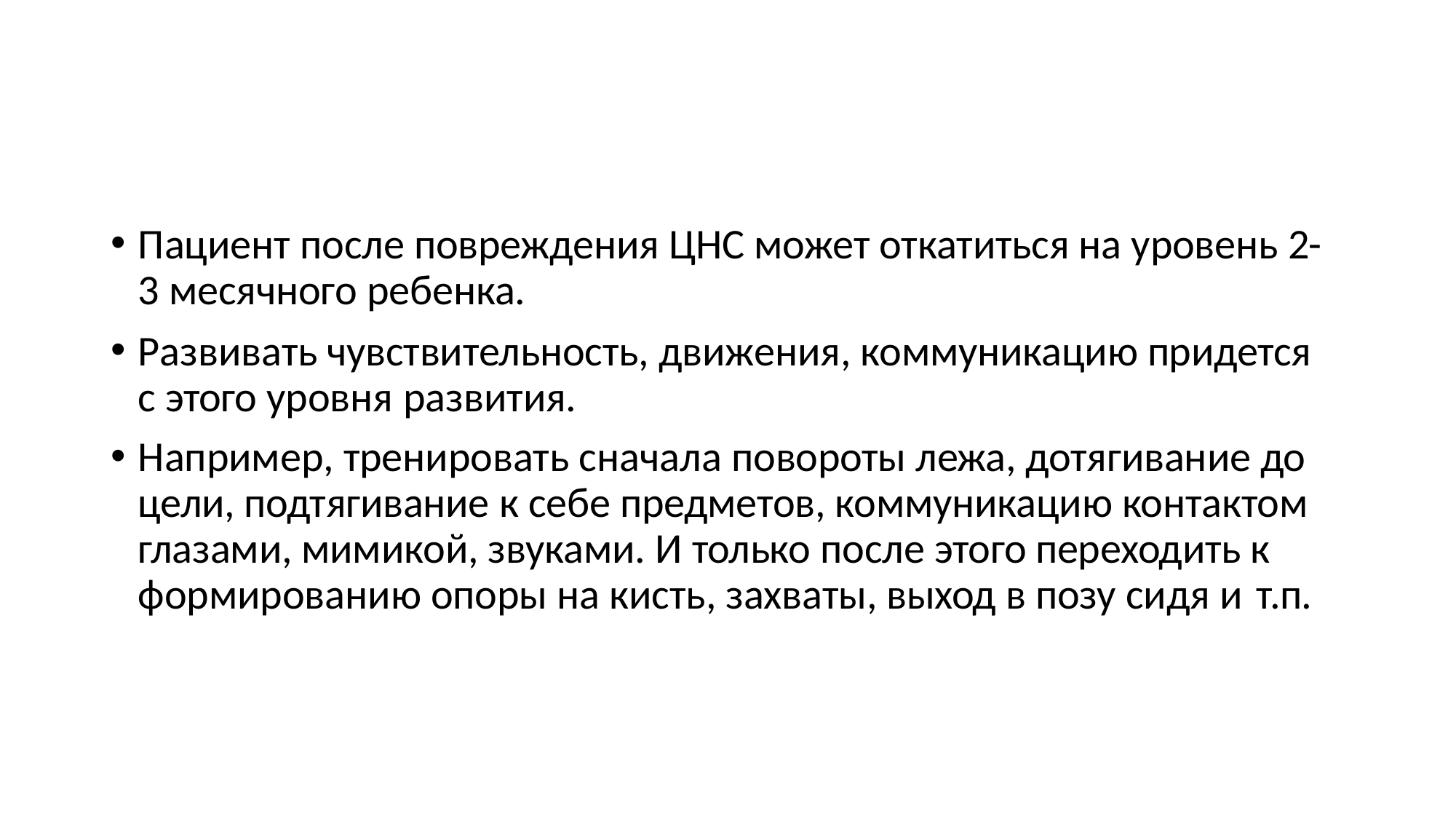

Пациент после повреждения ЦНС может откатиться на уровень 2-  3 месячного ребенка.
Развивать чувствительность, движения, коммуникацию придется  с этого уровня развития.
Например, тренировать сначала повороты лежа, дотягивание до  цели, подтягивание к себе предметов, коммуникацию контактом  глазами, мимикой, звуками. И только после этого переходить к  формированию опоры на кисть, захваты, выход в позу сидя и т.п.